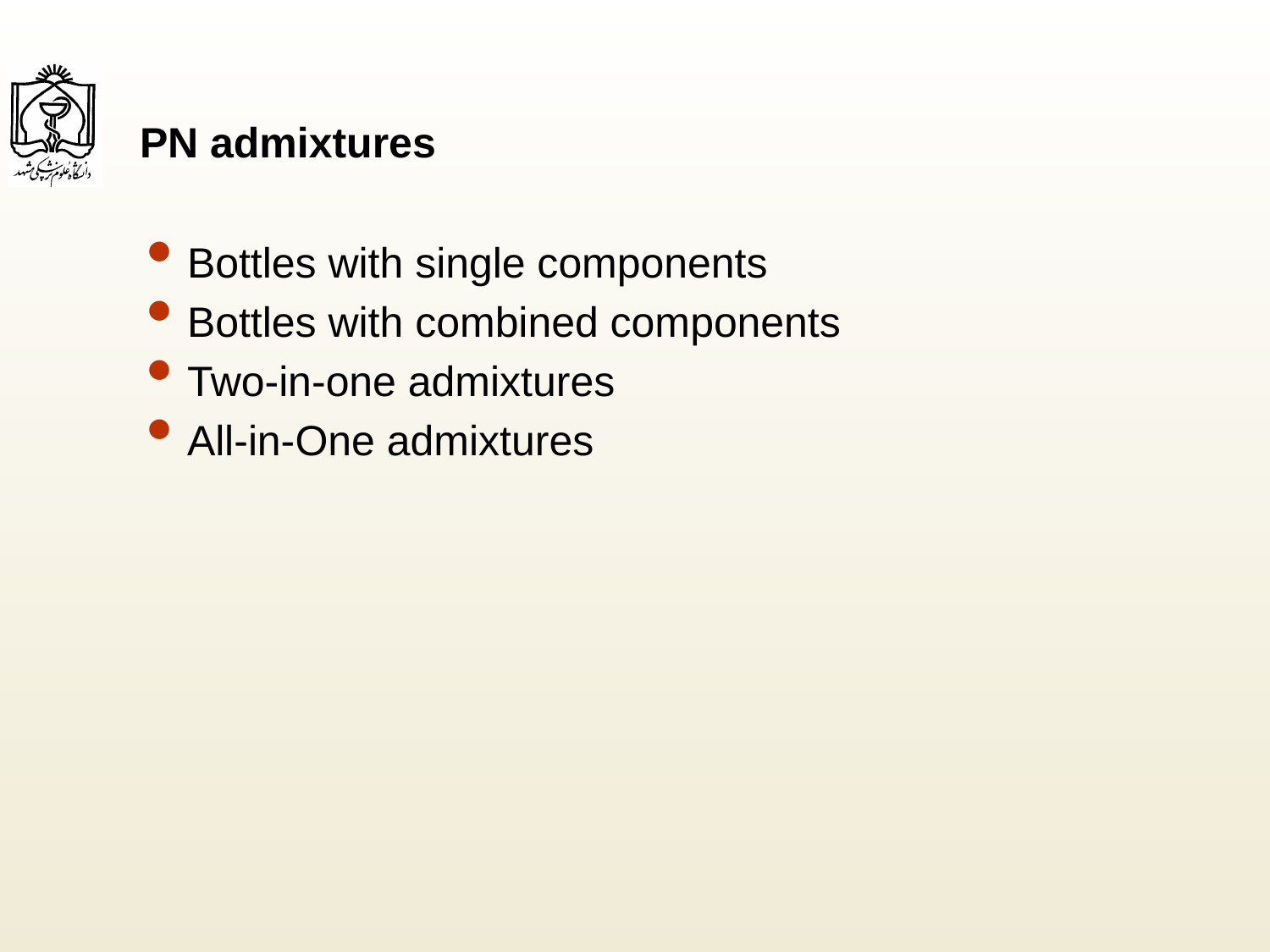

# PN admixtures
Bottles with single components
Bottles with combined components
Two-in-one admixtures
All-in-One admixtures